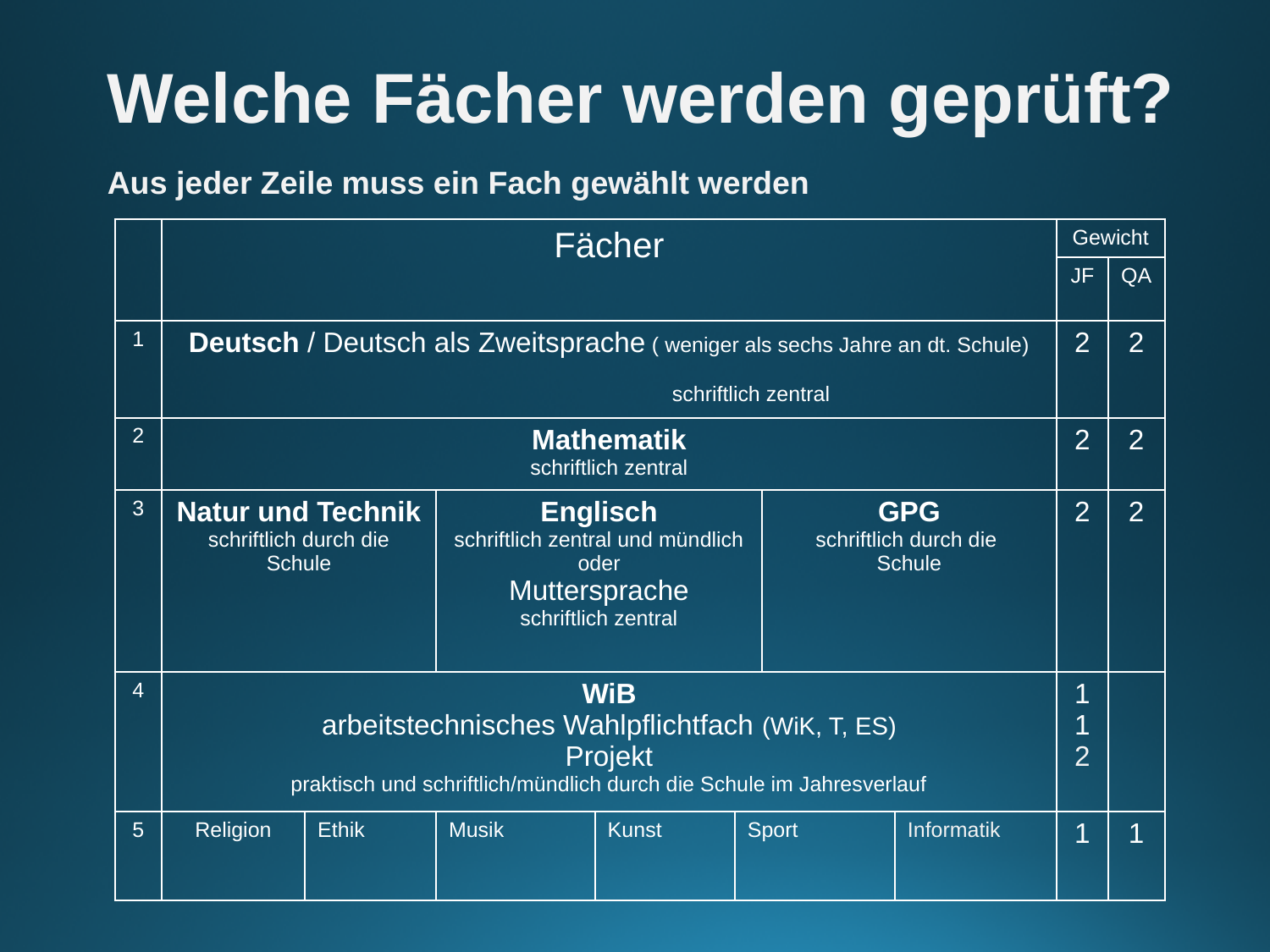

Welche Fächer werden geprüft?
Aus jeder Zeile muss ein Fach gewählt werden
|  | Fächer |  |  |  |  |  |  | Gewicht |  |
| --- | --- | --- | --- | --- | --- | --- | --- | --- | --- |
|  |  |  |  |  |  |  |  | JF | QA |
| 1 | Deutsch / Deutsch als Zweitsprache ( weniger als sechs Jahre an dt. Schule) schriftlich zentral |  |  |  |  |  |  | 2 | 2 |
| 2 | Mathematik schriftlich zentral |  |  |  |  |  |  | 2 | 2 |
| 3 | Natur und Technik schriftlich durch die Schule |  | Englisch schriftlich zentral und mündlich oder Muttersprache schriftlich zentral |  |  | GPG schriftlich durch die Schule |  | 2 | 2 |
| 4 | WiB arbeitstechnisches Wahlpflichtfach (WiK, T, ES) Projekt praktisch und schriftlich/mündlich durch die Schule im Jahresverlauf |  |  |  |  |  |  | 1 1 2 |  |
| 5 | Religion | Ethik | Musik | Kunst | Sport |  | Informatik | 1 | 1 |